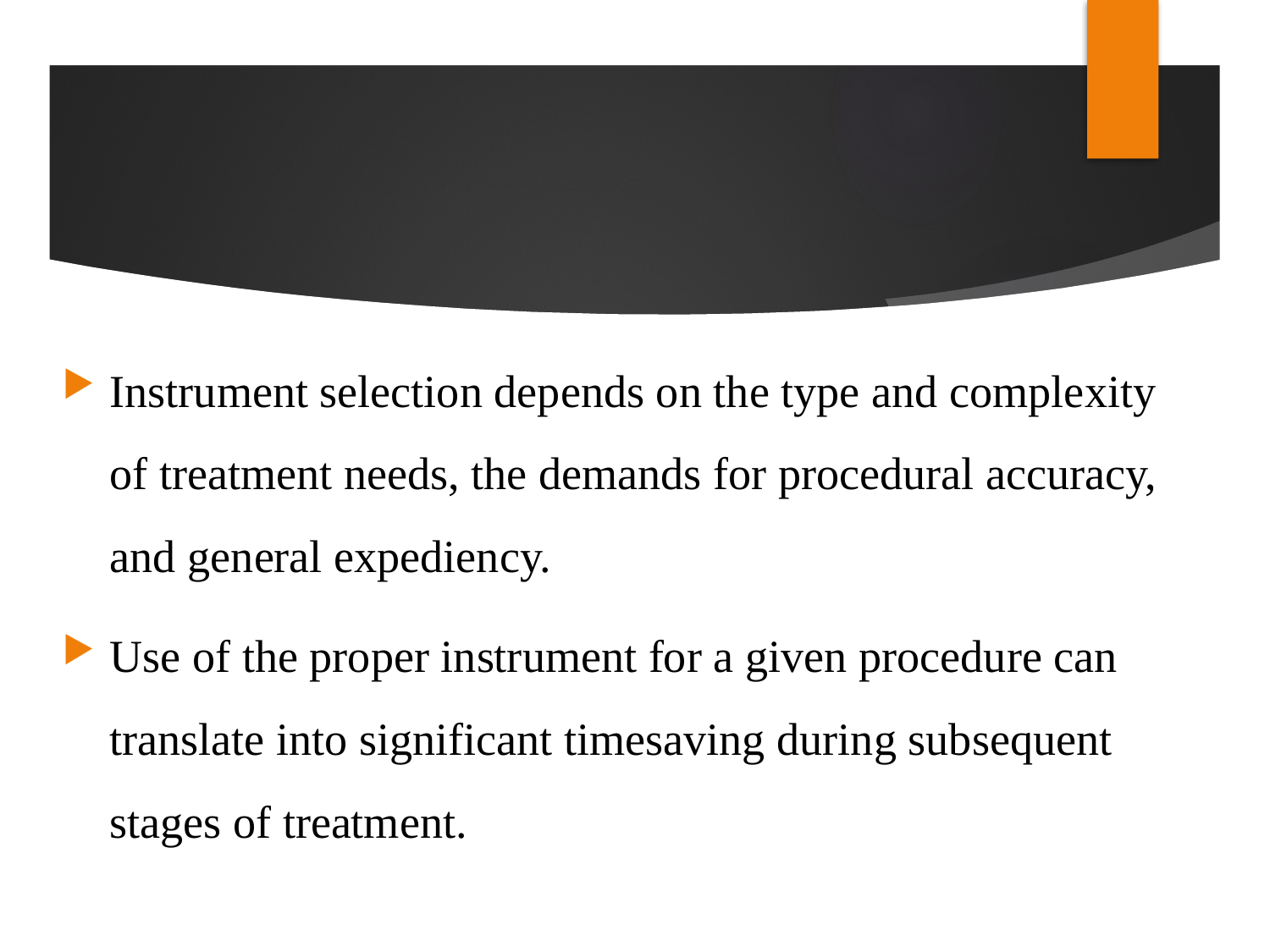

#
Instrument selection depends on the type and complexity of treatment needs, the demands for procedural accuracy, and general expediency.
Use of the proper instrument for a given procedure can translate into significant timesaving during subsequent stages of treatment.